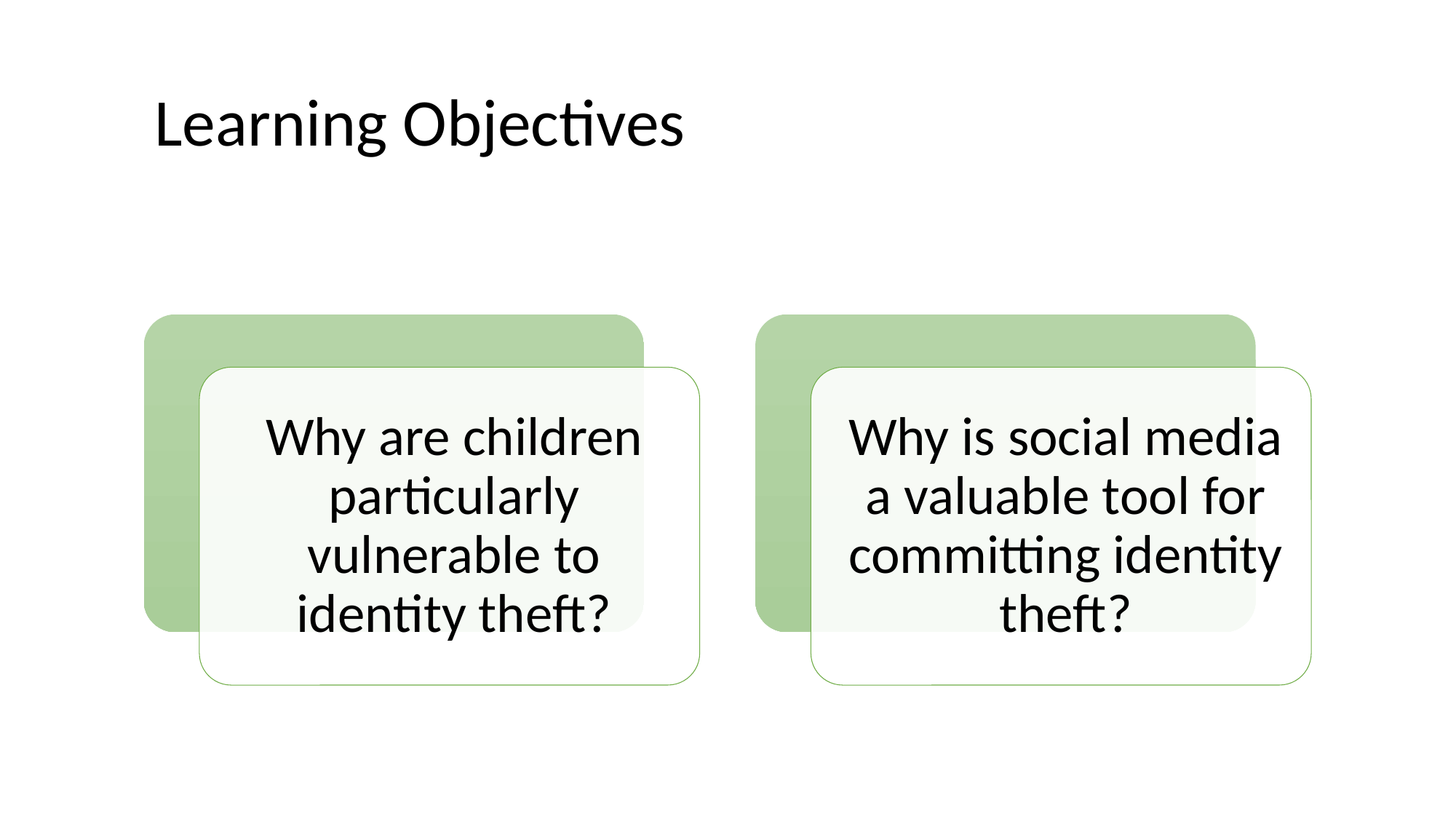

# Learning Objectives
Why are children particularly vulnerable to identity theft?
Why is social media a valuable tool for committing identity theft?